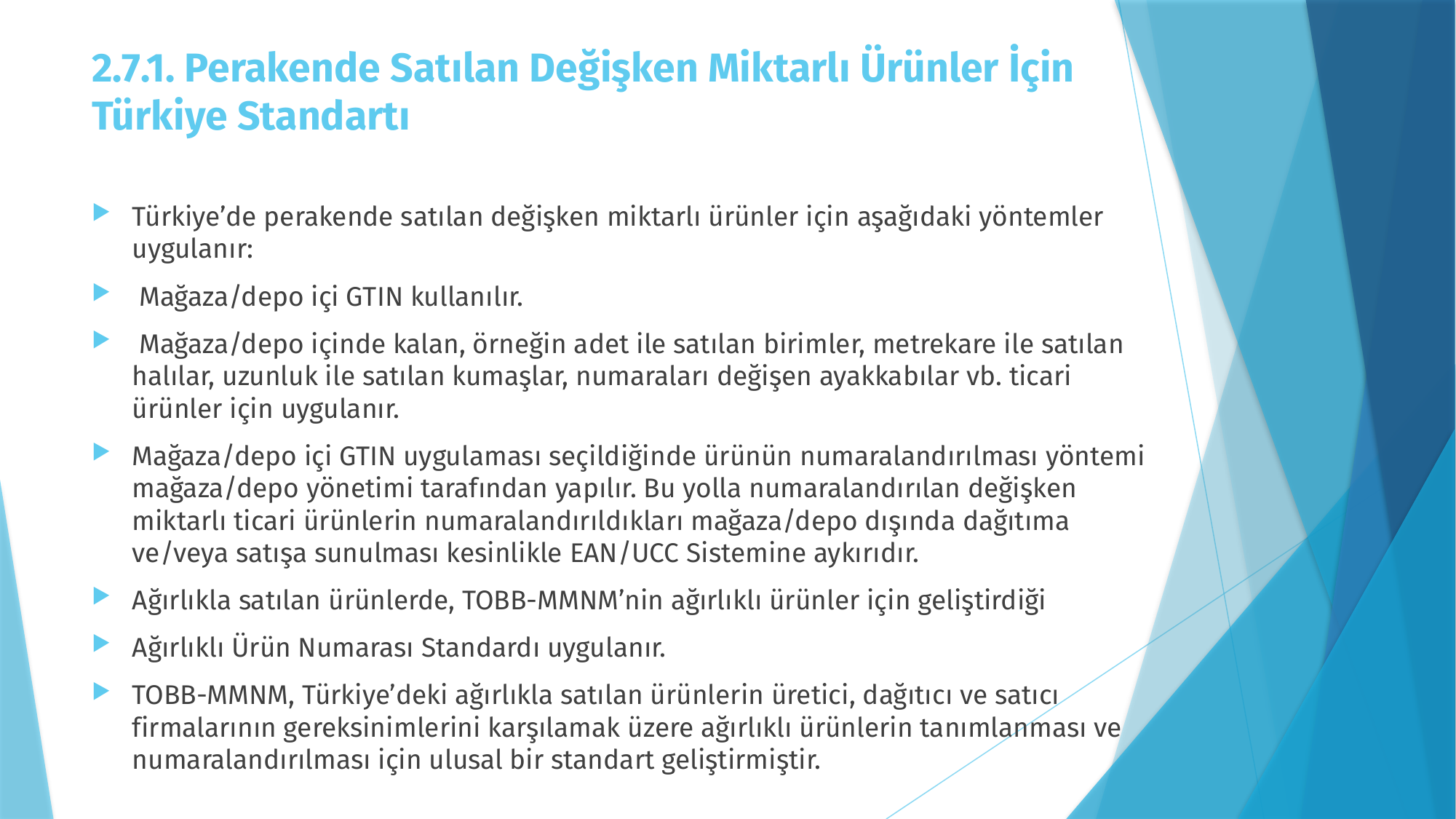

# 2.7.1. Perakende Satılan Değişken Miktarlı Ürünler İçin Türkiye Standartı
Türkiye’de perakende satılan değişken miktarlı ürünler için aşağıdaki yöntemler uygulanır:
 Mağaza/depo içi GTIN kullanılır.
 Mağaza/depo içinde kalan, örneğin adet ile satılan birimler, metrekare ile satılan halılar, uzunluk ile satılan kumaşlar, numaraları değişen ayakkabılar vb. ticari ürünler için uygulanır.
Mağaza/depo içi GTIN uygulaması seçildiğinde ürünün numaralandırılması yöntemi mağaza/depo yönetimi tarafından yapılır. Bu yolla numaralandırılan değişken miktarlı ticari ürünlerin numaralandırıldıkları mağaza/depo dışında dağıtıma ve/veya satışa sunulması kesinlikle EAN/UCC Sistemine aykırıdır.
Ağırlıkla satılan ürünlerde, TOBB-MMNM’nin ağırlıklı ürünler için geliştirdiği
Ağırlıklı Ürün Numarası Standardı uygulanır.
TOBB-MMNM, Türkiye’deki ağırlıkla satılan ürünlerin üretici, dağıtıcı ve satıcı firmalarının gereksinimlerini karşılamak üzere ağırlıklı ürünlerin tanımlanması ve numaralandırılması için ulusal bir standart geliştirmiştir.